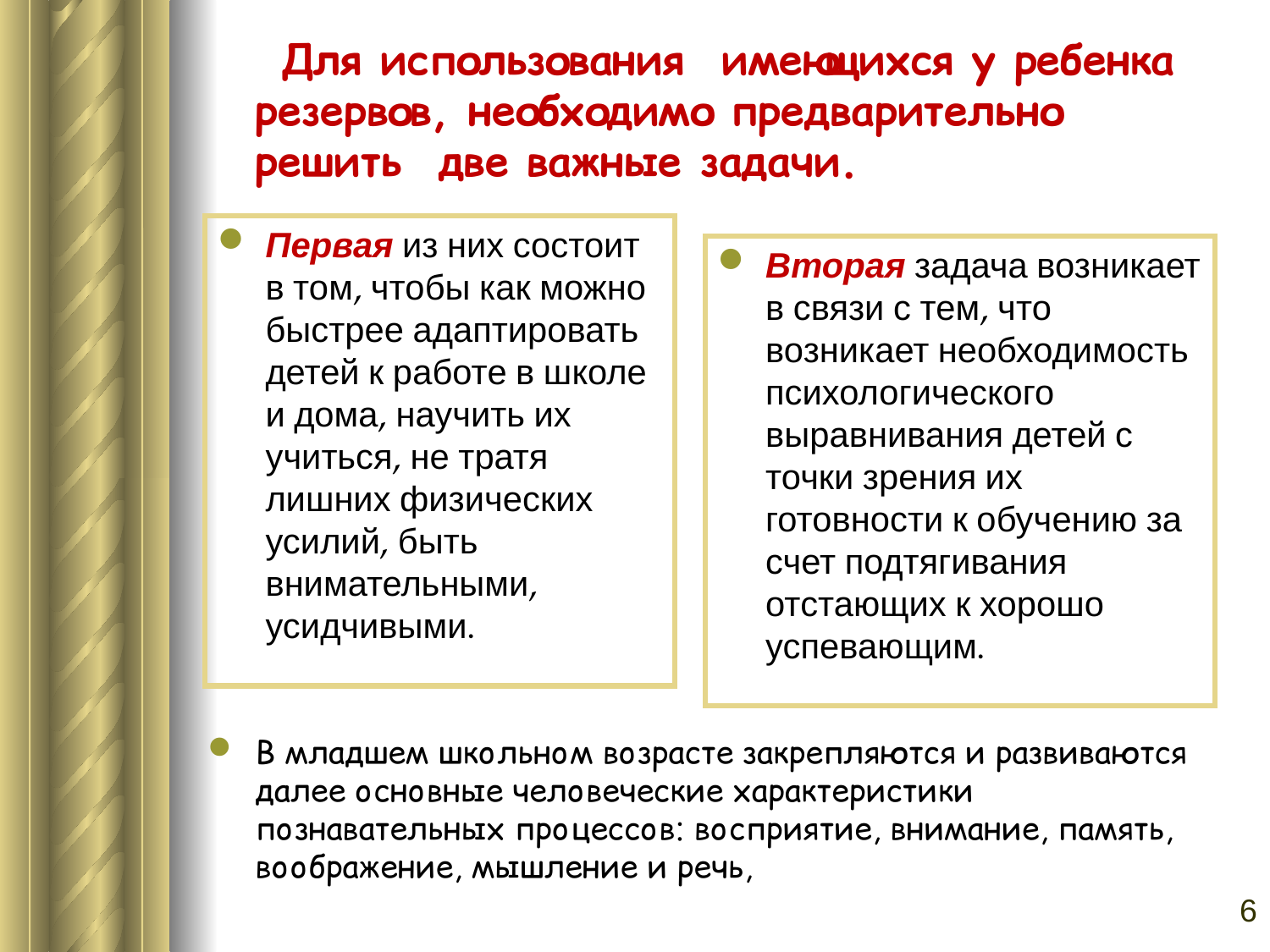

Для использования  имеющихся у ребенка резервов, необходимо предварительно решить  две важные задачи.
Первая из них состоит в том, чтобы как можно быстрее адаптировать детей к работе в школе и дома, научить их учиться, не тратя лишних физических усилий, быть внимательными, усидчивыми.
Вторая задача возникает в связи с тем, что  возникает необходимость психологического выравнивания детей с точки зрения их готовности к обучению за счет подтягивания отстающих к хорошо успевающим.
В младшем школьном возрасте закрепляются и развиваются далее основные человеческие характеристики познавательных процессов: восприятие, внимание, память, воображение, мышление и речь,

6